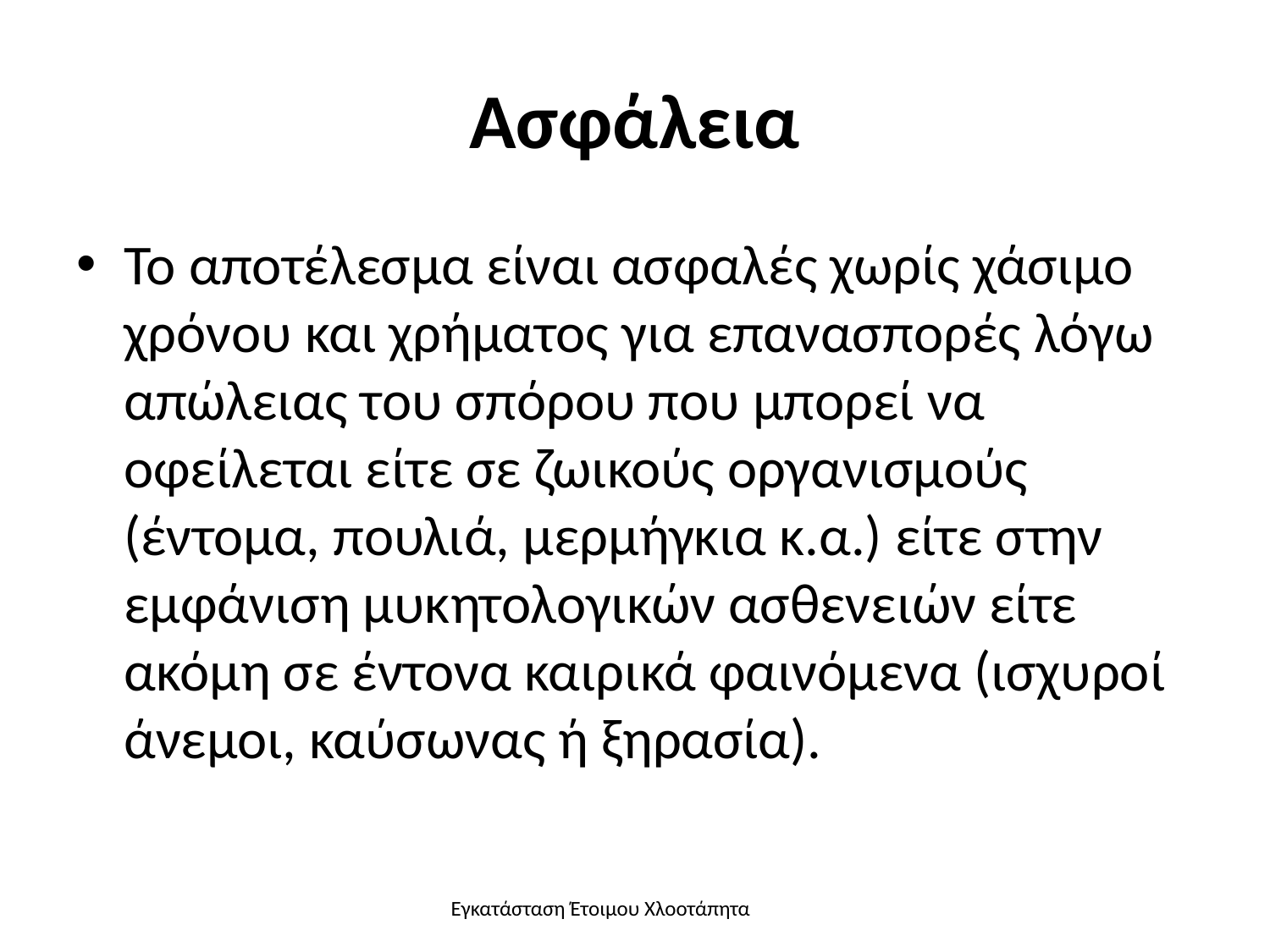

# Ασφάλεια
Το αποτέλεσμα είναι ασφαλές χωρίς χάσιμο χρόνου και χρήματος για επανασπορές λόγω απώλειας του σπόρου που μπορεί να οφείλεται είτε σε ζωικούς οργανισμούς (έντομα, πουλιά, μερμήγκια κ.α.) είτε στην εμφάνιση μυκητολογικών ασθενειών είτε ακόμη σε έντονα καιρικά φαινόμενα (ισχυροί άνεμοι, καύσωνας ή ξηρασία).